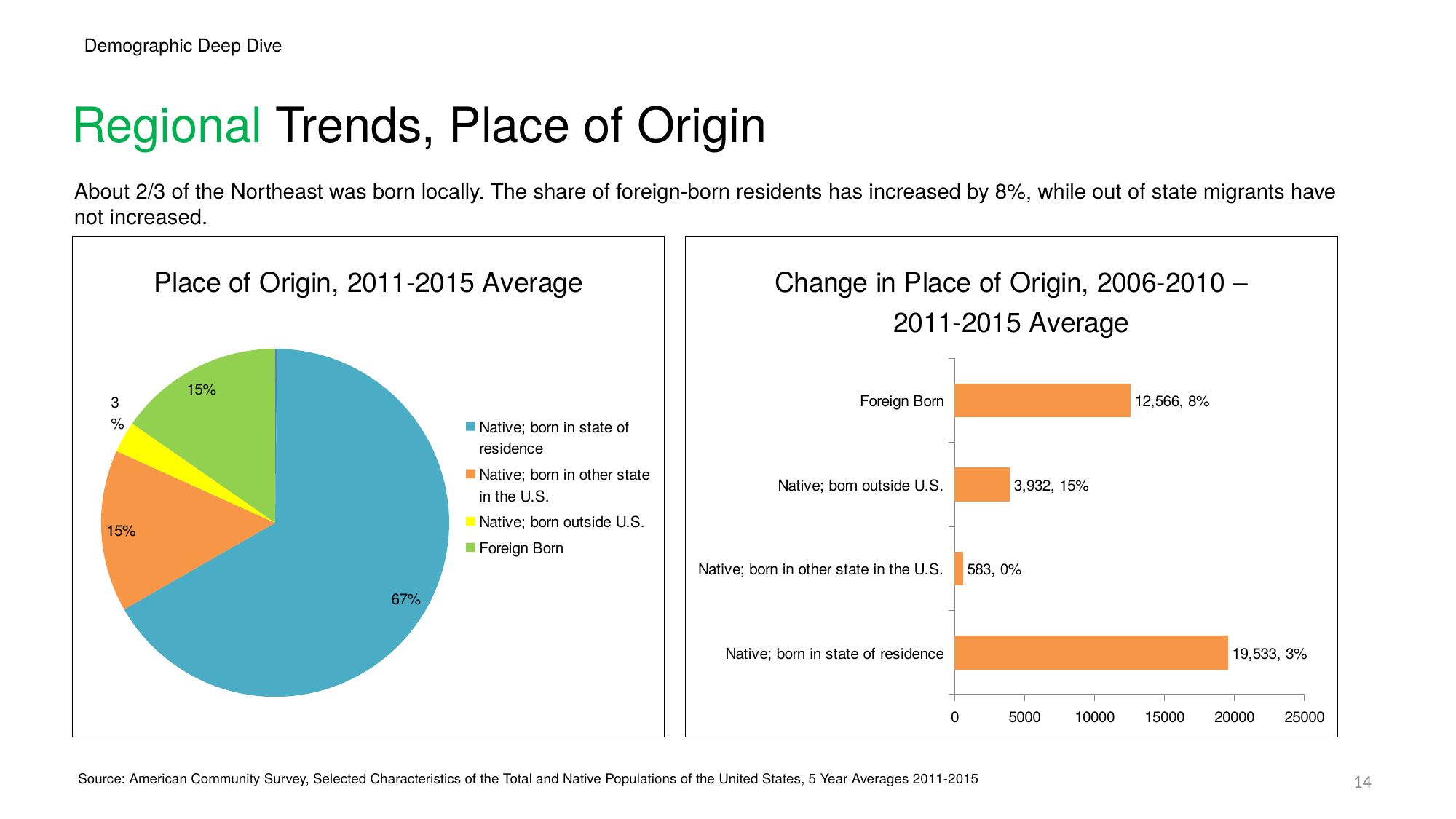

Demographic Deep Dive
# Regional Trends, Place of Origin
About 2/3 of the Northeast was born locally. The share of foreign-born residents has increased by 8%, while out of state migrants have not increased.

### Chart: Place of Origin, 2011-2015 Average

| Category |  |
|---|---|
| Row Labels | 2015.0 |
| Native; born in state of residence | 699628.0 |
| Native; born in other state in the U.S. | 158196.0 |
| Native; born outside U.S. | 30562.0 |
| Foreign Born | 161297.0 |

### Chart: Change in Place of Origin, 2006-2010 – 2011-2015 Average

| Category | Change |
|---|---|
| Native; born in state of residence | 19533.0 |
| Native; born in other state in the U.S. | 583.0 |
| Native; born outside U.S. | 3932.0 |
| Foreign Born | 12566.0 |
14
 Source: American Community Survey, Selected Characteristics of the Total and Native Populations of the United States, 5 Year Averages 2011-2015